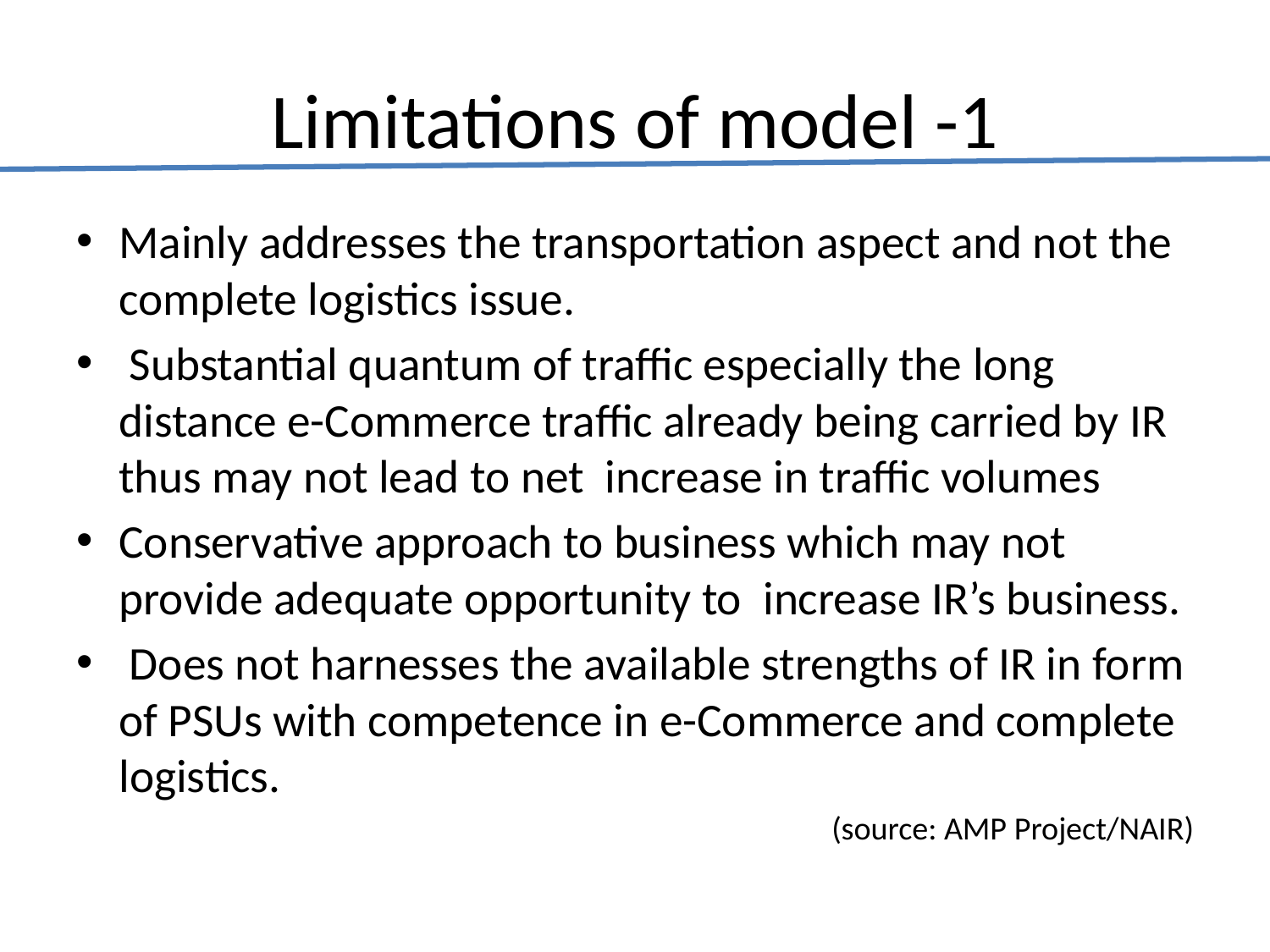

# Limitations of model -1
Mainly addresses the transportation aspect and not the complete logistics issue.
 Substantial quantum of traffic especially the long distance e-Commerce traffic already being carried by IR thus may not lead to net  increase in traffic volumes
Conservative approach to business which may not provide adequate opportunity to  increase IR’s business.
 Does not harnesses the available strengths of IR in form of PSUs with competence in e-Commerce and complete logistics.
(source: AMP Project/NAIR)